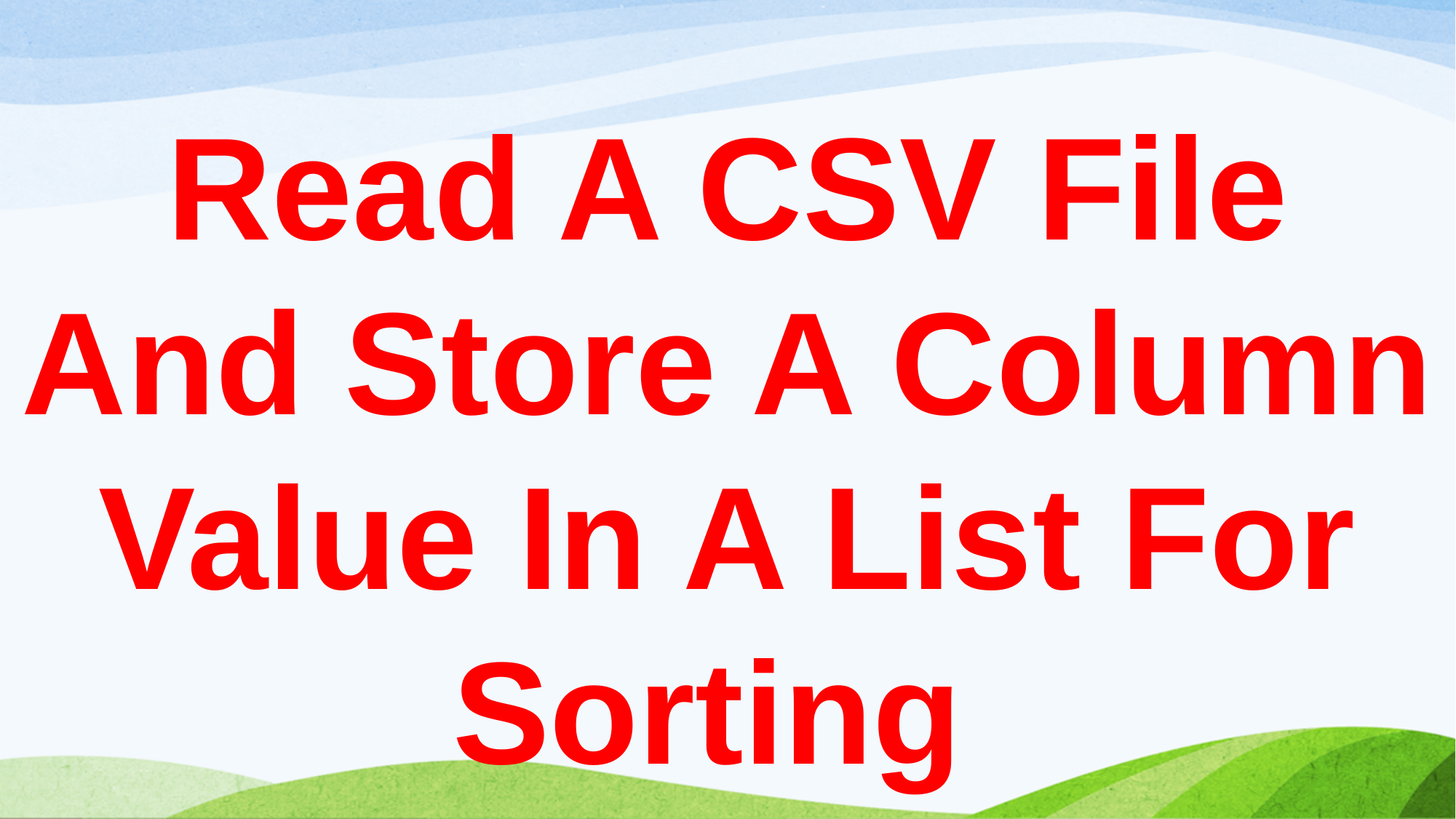

Read A CSV File And Store A Column Value In A List For Sorting